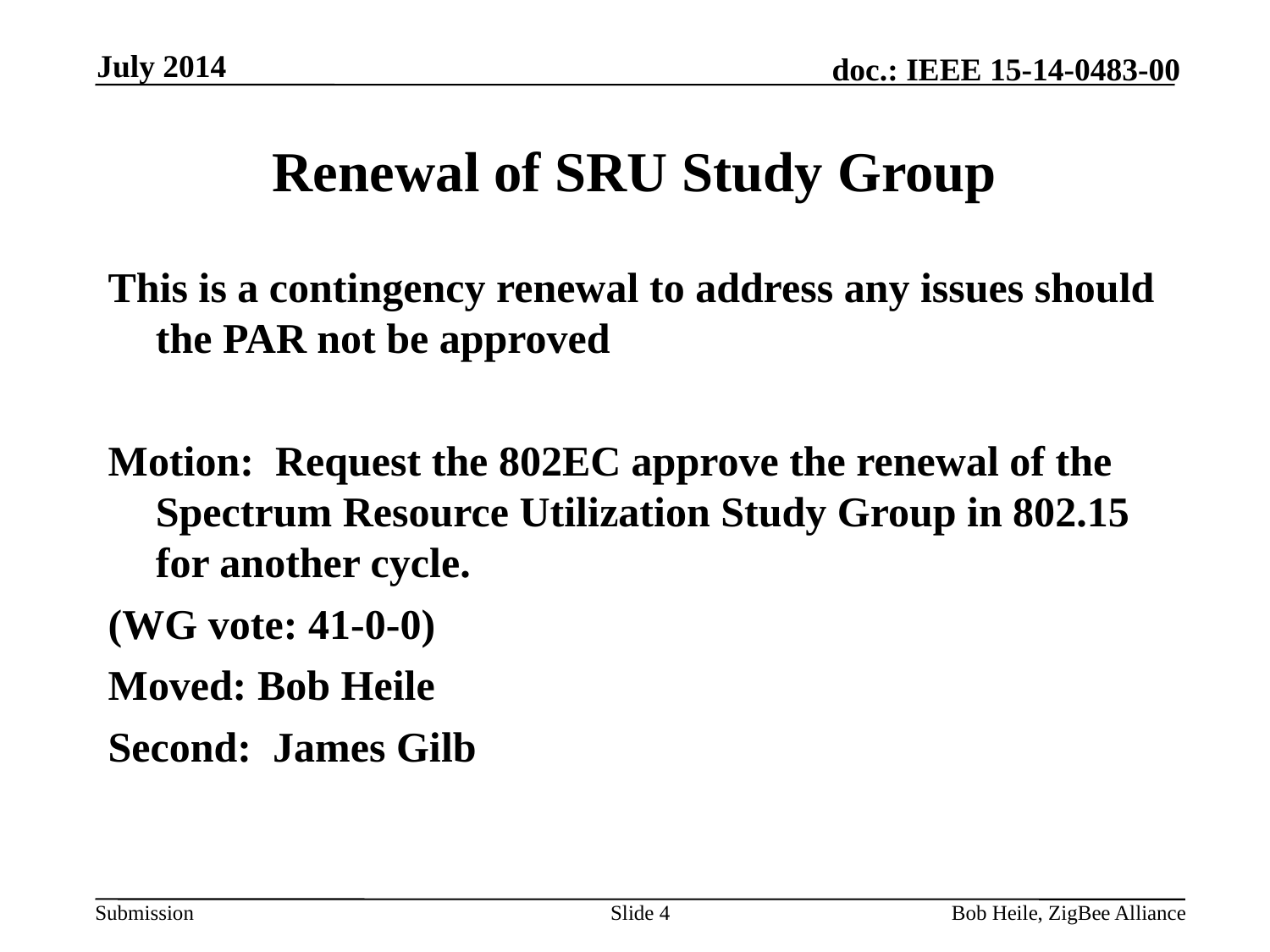

July 2014
# Renewal of SRU Study Group
This is a contingency renewal to address any issues should the PAR not be approved

Motion:  Request the 802EC approve the renewal of the Spectrum Resource Utilization Study Group in 802.15 for another cycle.
(WG vote: 41-0-0)
Moved: Bob Heile
Second:  James Gilb
Slide 4
Bob Heile, ZigBee Alliance